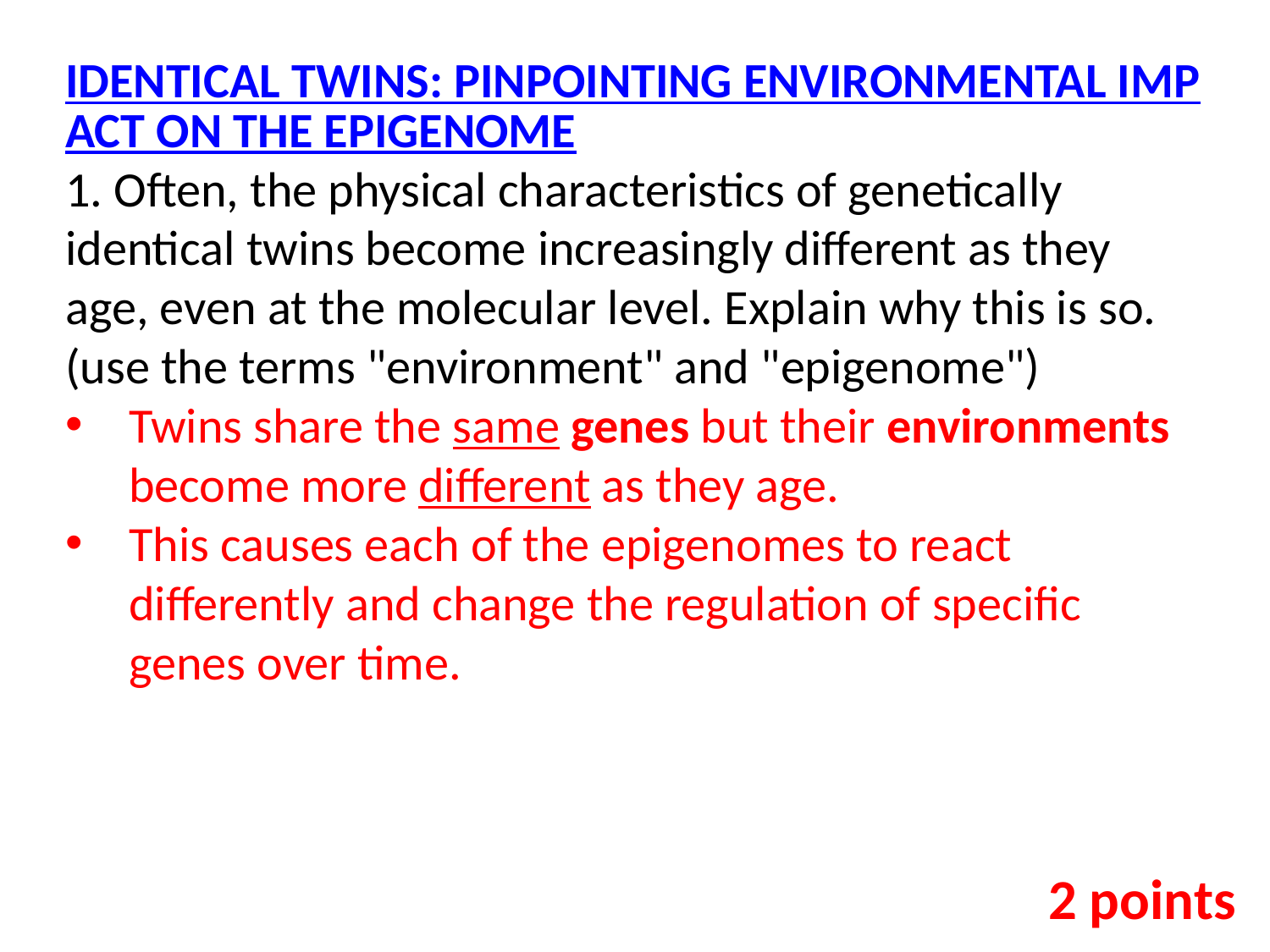

IDENTICAL TWINS: PINPOINTING ENVIRONMENTAL IMPACT ON THE EPIGENOME
1. Often, the physical characteristics of genetically identical twins become increasingly different as they age, even at the molecular level. Explain why this is so. (use the terms "environment" and "epigenome")
Twins share the same genes but their environments become more different as they age.
This causes each of the epigenomes to react differently and change the regulation of specific genes over time.

2 points